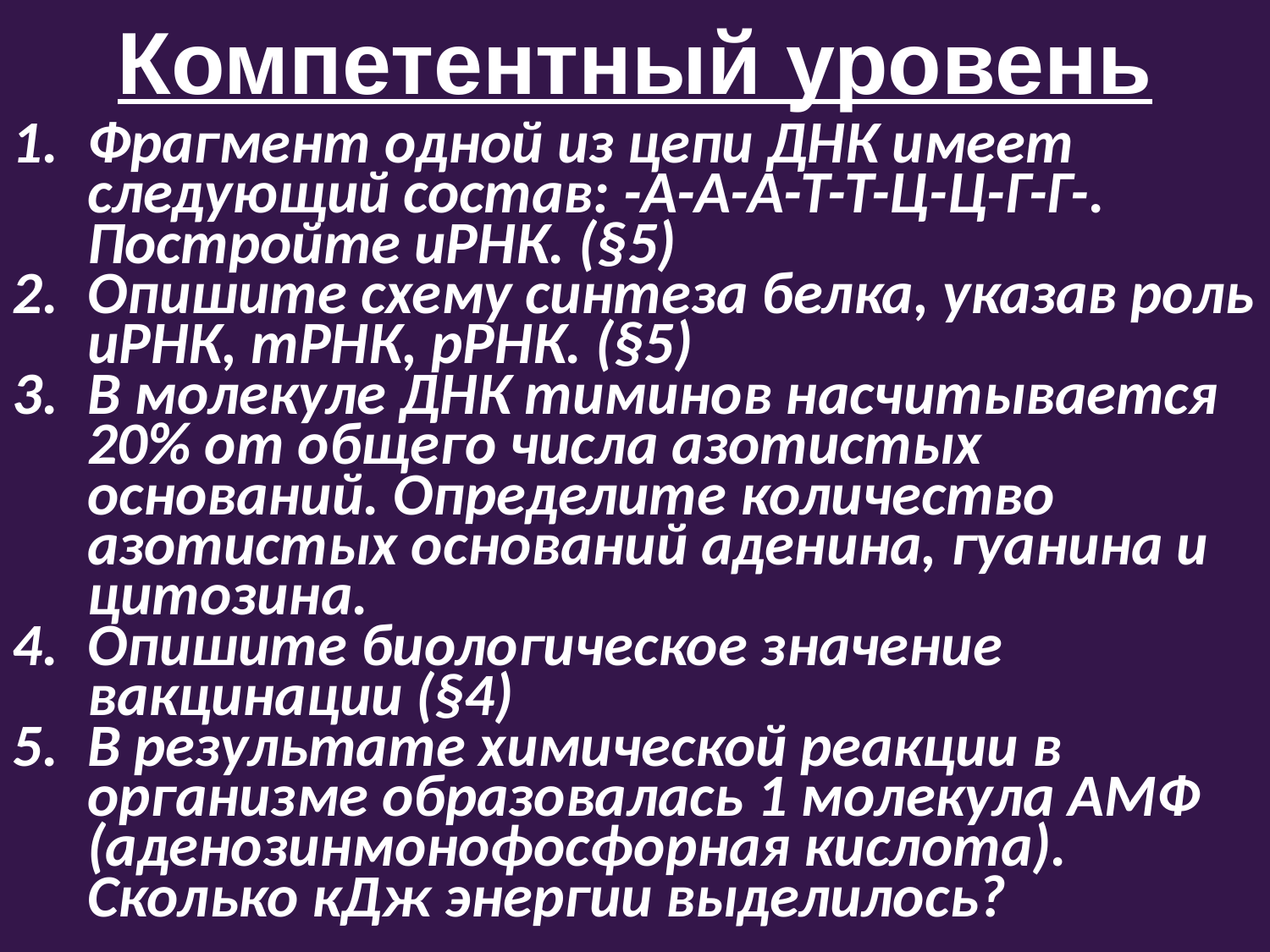

Компетентный уровень
Фрагмент одной из цепи ДНК имеет следующий состав: -А-А-А-Т-Т-Ц-Ц-Г-Г-. Постройте иРНК. (§5)
Опишите схему синтеза белка, указав роль иРНК, тРНК, рРНК. (§5)
В молекуле ДНК тиминов насчитывается 20% от общего числа азотистых оснований. Определите количество азотистых оснований аденина, гуанина и цитозина.
Опишите биологическое значение вакцинации (§4)
В результате химической реакции в организме образовалась 1 молекула АМФ (аденозинмонофосфорная кислота). Сколько кДж энергии выделилось?